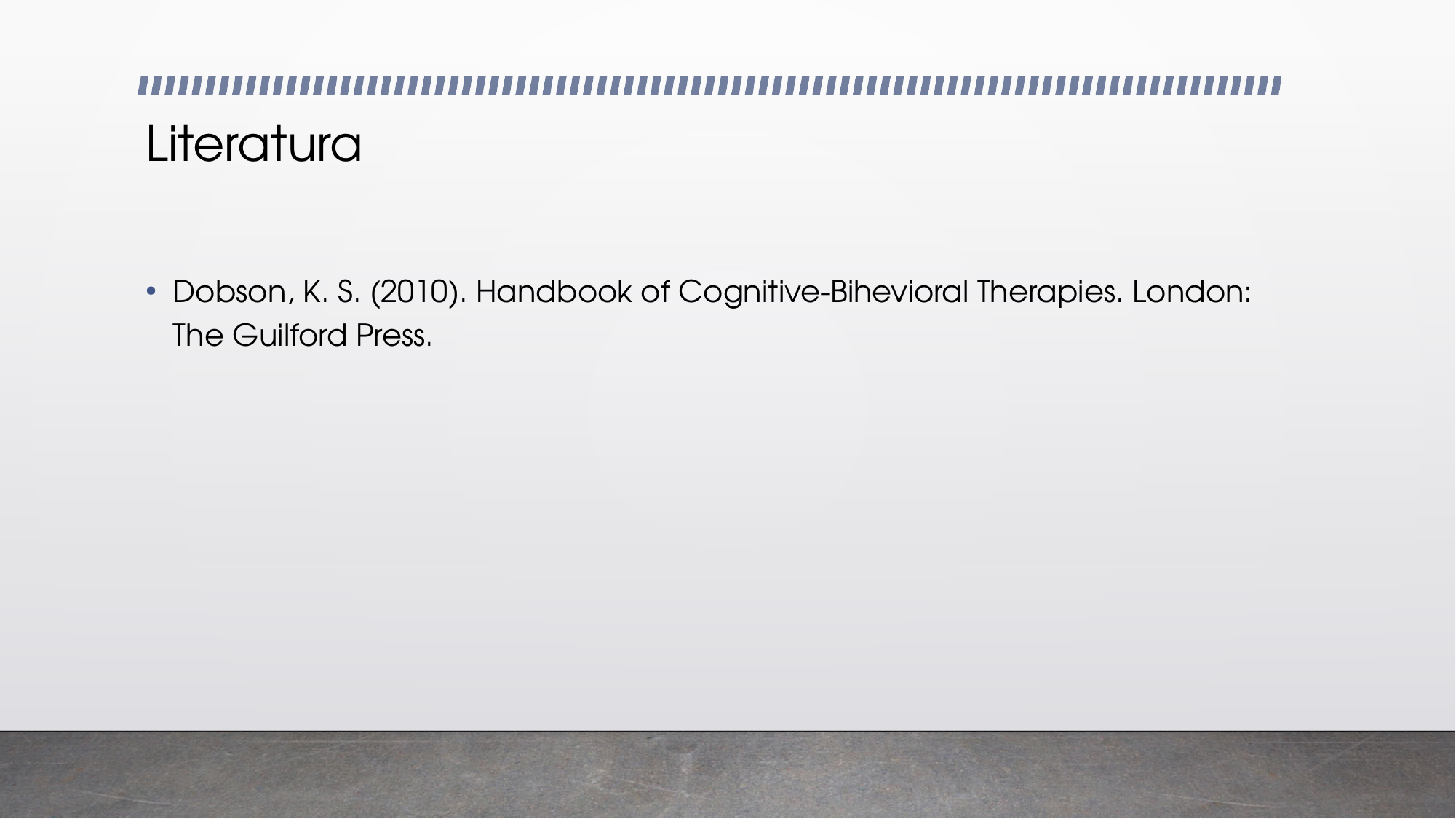

# Literatura
Dobson, K. S. (2010). Handbook of Cognitive-Bihevioral Therapies. London: The Guilford Press.